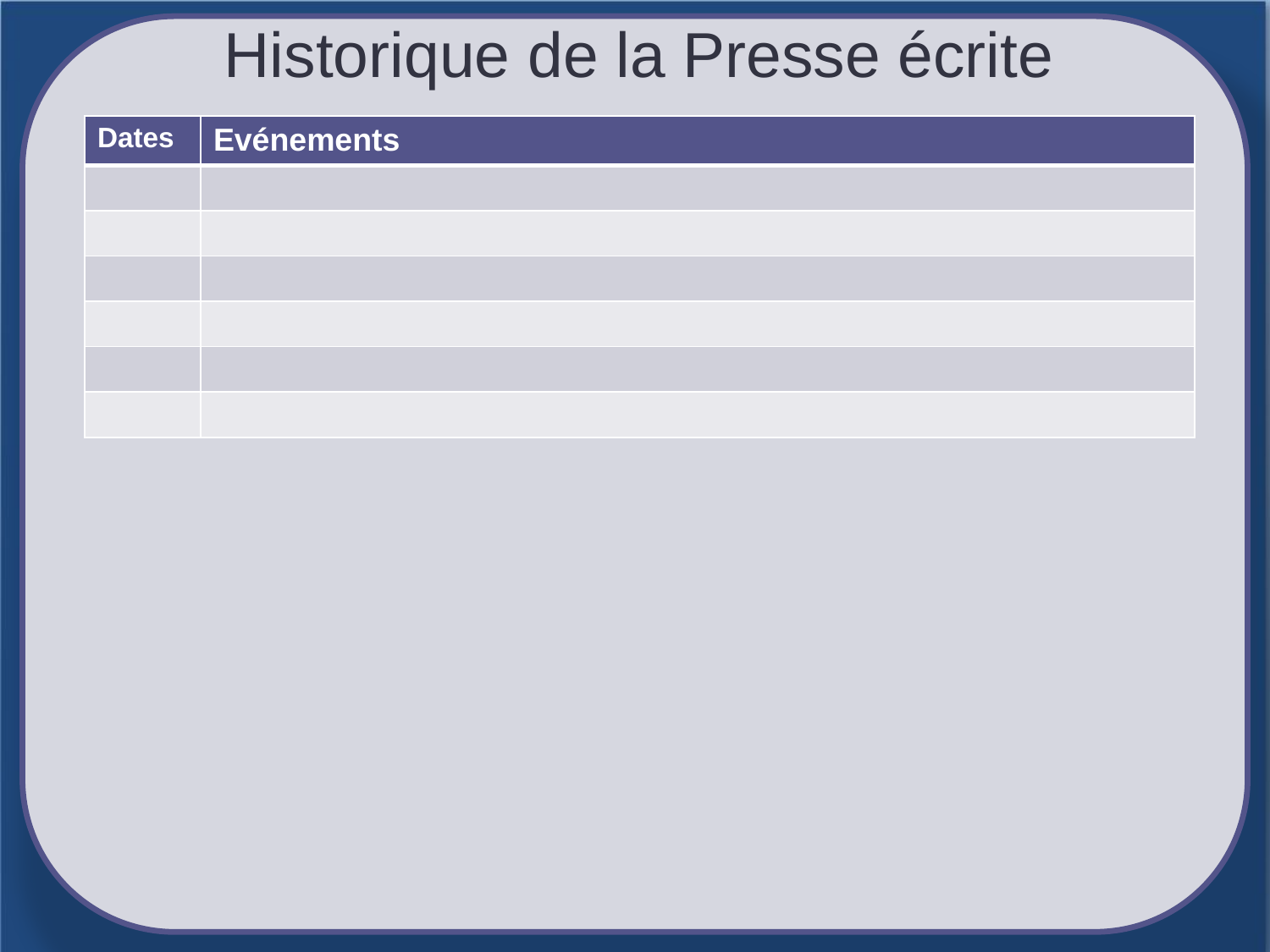

# Historique de la Presse écrite
| Dates | Evénements |
| --- | --- |
|  |  |
|  |  |
|  |  |
|  |  |
|  |  |
|  |  |